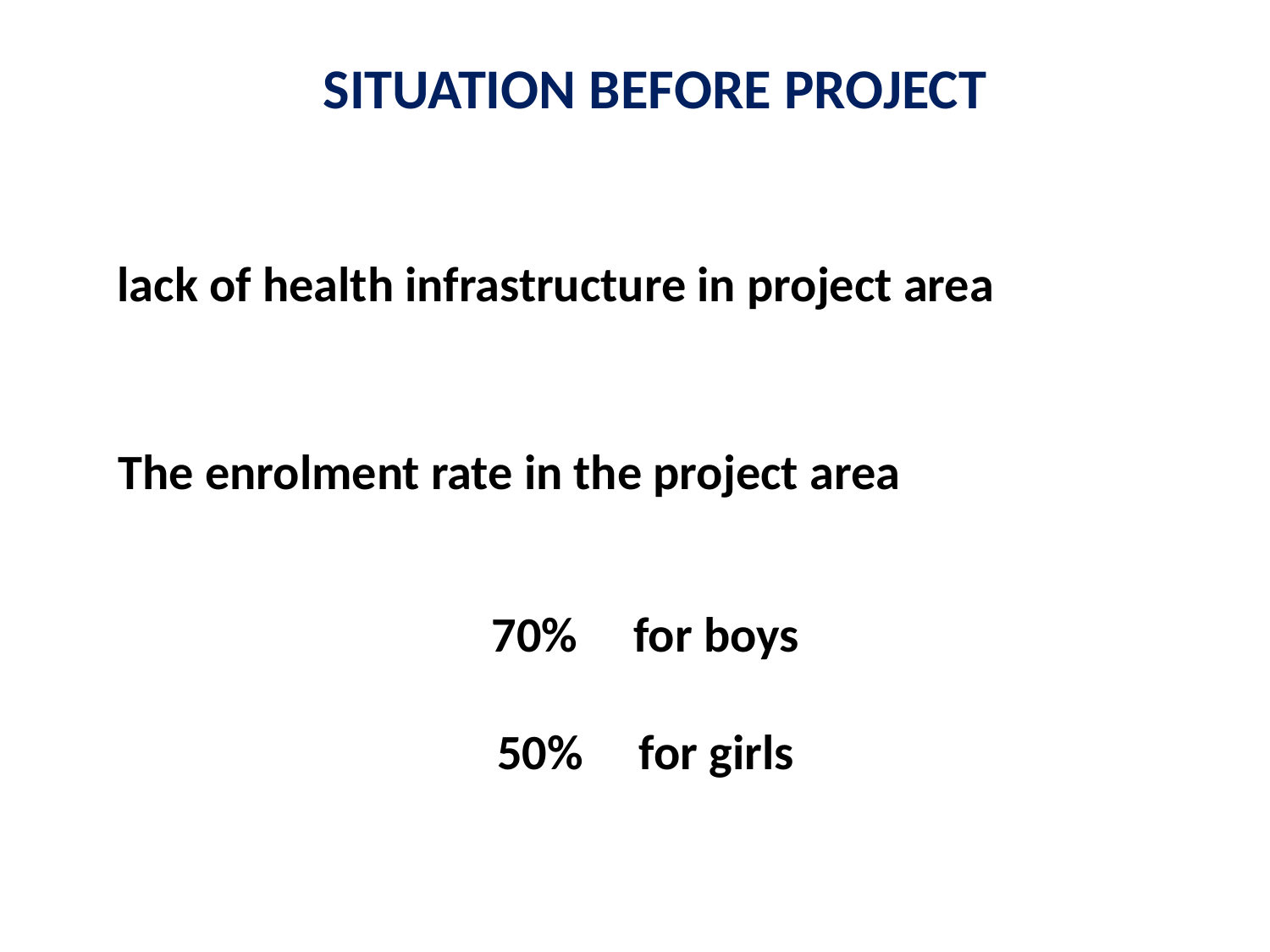

SITUATION BEFORE PROJECT

lack of health infrastructure in project area
The enrolment rate in the project area
70%     for boys
50%     for girls